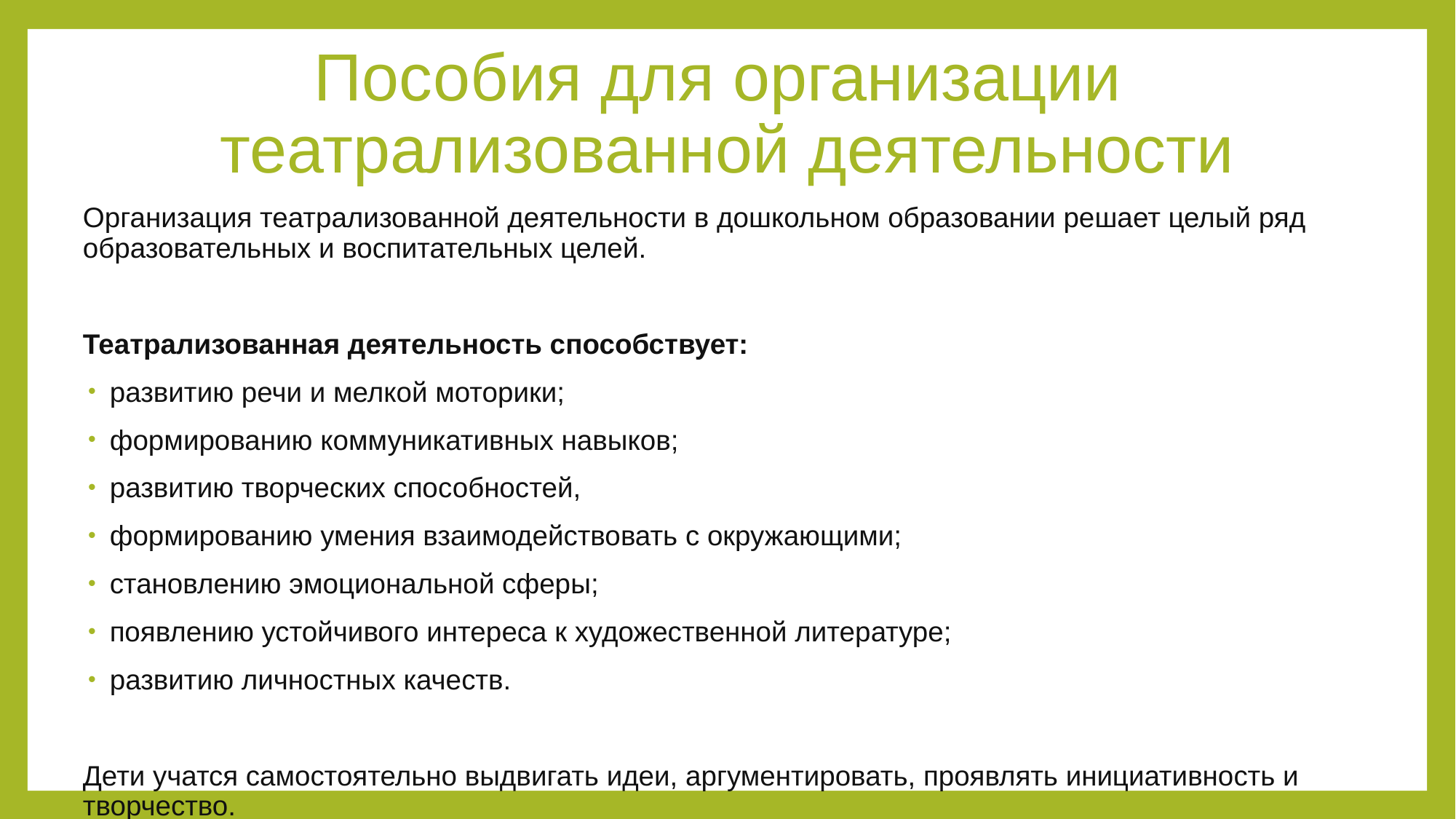

# Пособия для организации театрализованной деятельности
Организация театрализованной деятельности в дошкольном образовании решает целый ряд образовательных и воспитательных целей.

Театрализованная деятельность способствует:
развитию речи и мелкой моторики;
формированию коммуникативных навыков;
развитию творческих способностей,
формированию умения взаимодействовать с окружающими;
становлению эмоциональной сферы;
появлению устойчивого интереса к художественной литературе;
развитию личностных качеств.

Дети учатся самостоятельно выдвигать идеи, аргументировать, проявлять инициативность и творчество.